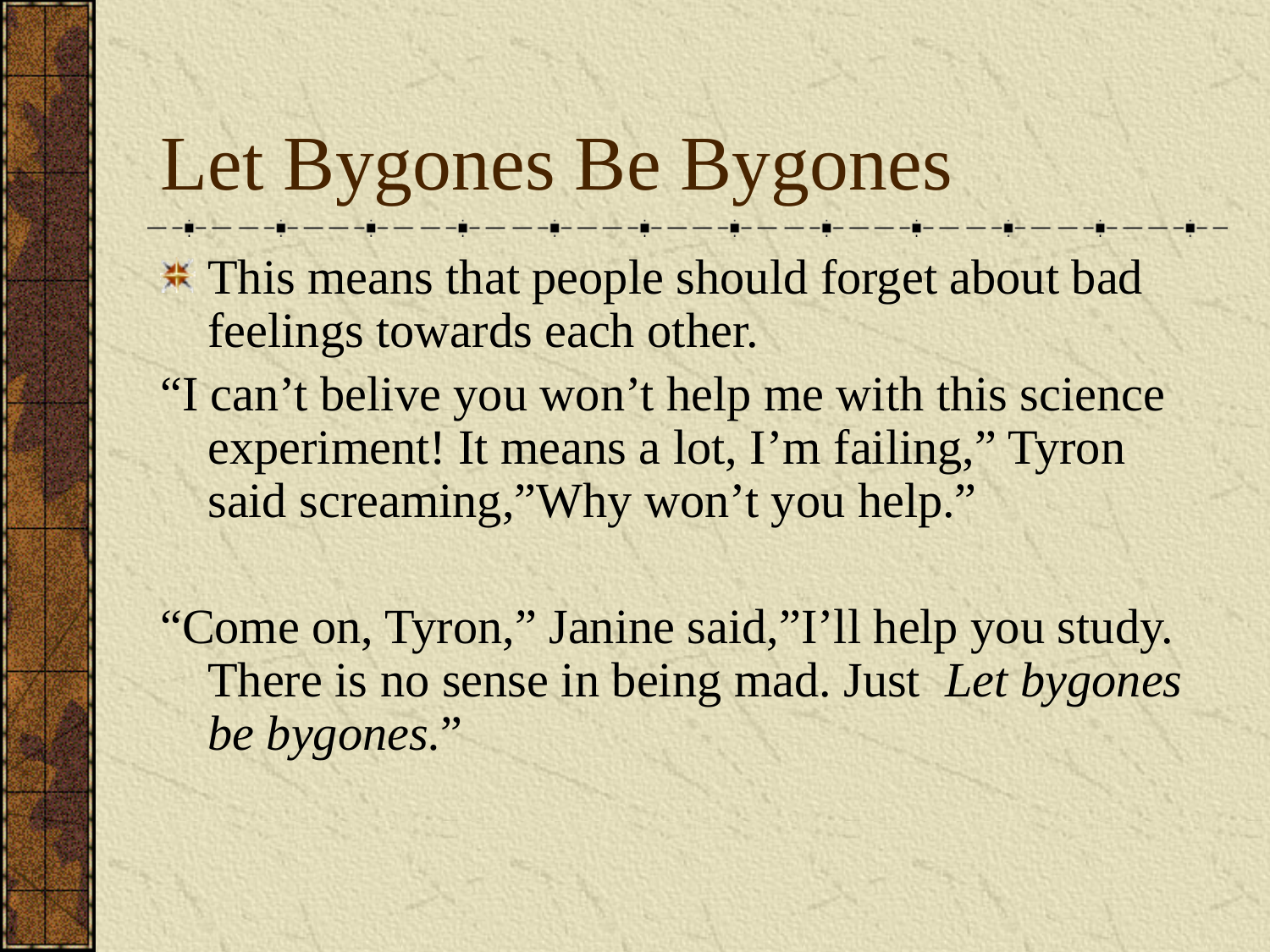

# Let Bygones Be Bygones
This means that people should forget about bad feelings towards each other.
“I can’t belive you won’t help me with this science experiment! It means a lot, I’m failing,” Tyron said screaming,”Why won’t you help.”

“Come on, Tyron,” Janine said,”I’ll help you study.  There is no sense in being mad. Just  Let bygones be bygones.”